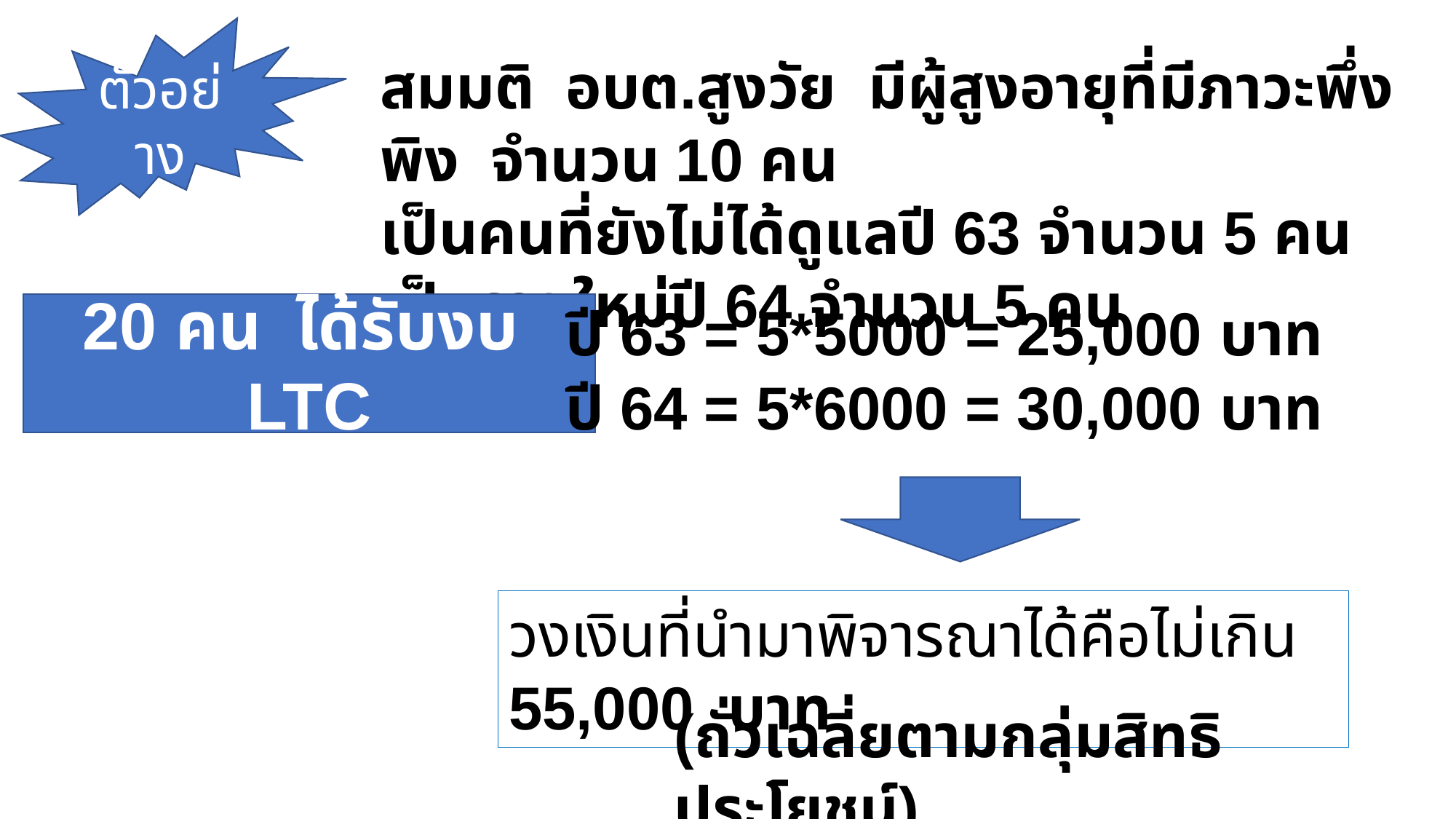

ตัวอย่าง
สมมติ  อบต.สูงวัย  มีผู้สูงอายุที่มีภาวะพึ่งพิง  จำนวน 10 คน
เป็นคนที่ยังไม่ได้ดูแลปี 63 จำนวน 5 คน
เป็นรายใหม่ปี 64 จำนวน 5 คน
ปี 63 = 5*5000 = 25,000 บาท
20 คน  ได้รับงบ  LTC
ปี 64 = 5*6000 = 30,000 บาท

วงเงินที่นำมาพิจารณาได้คือไม่เกิน 55,000  บาท
(ถั่วเฉลี่ยตามกลุ่มสิทธิประโยชน์)